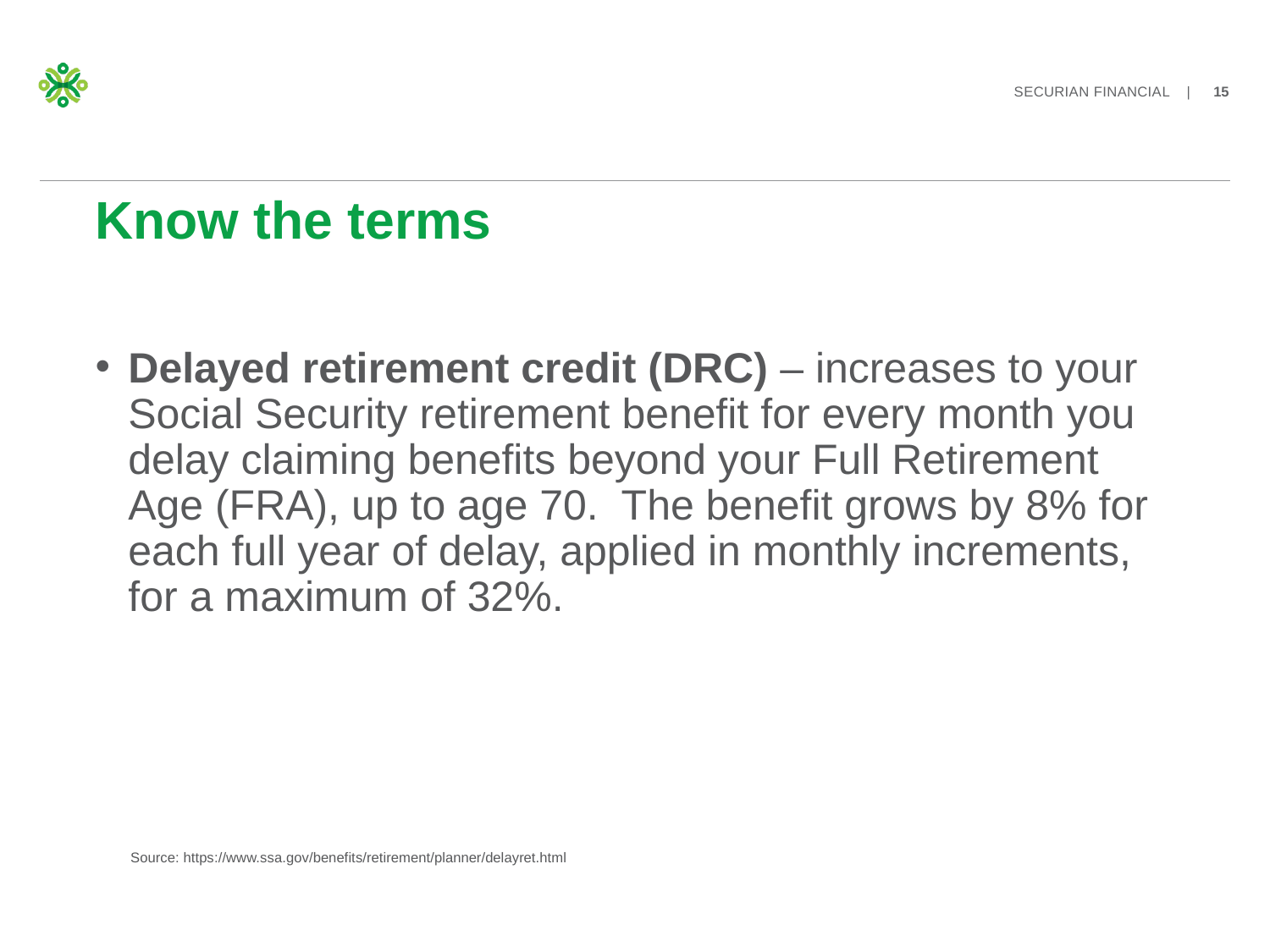

# Know the terms
Delayed retirement credit (DRC) – increases to your Social Security retirement benefit for every month you delay claiming benefits beyond your Full Retirement Age (FRA), up to age 70.  The benefit grows by 8% for each full year of delay, applied in monthly increments, for a maximum of 32%.

Source: https://www.ssa.gov/benefits/retirement/planner/delayret.html